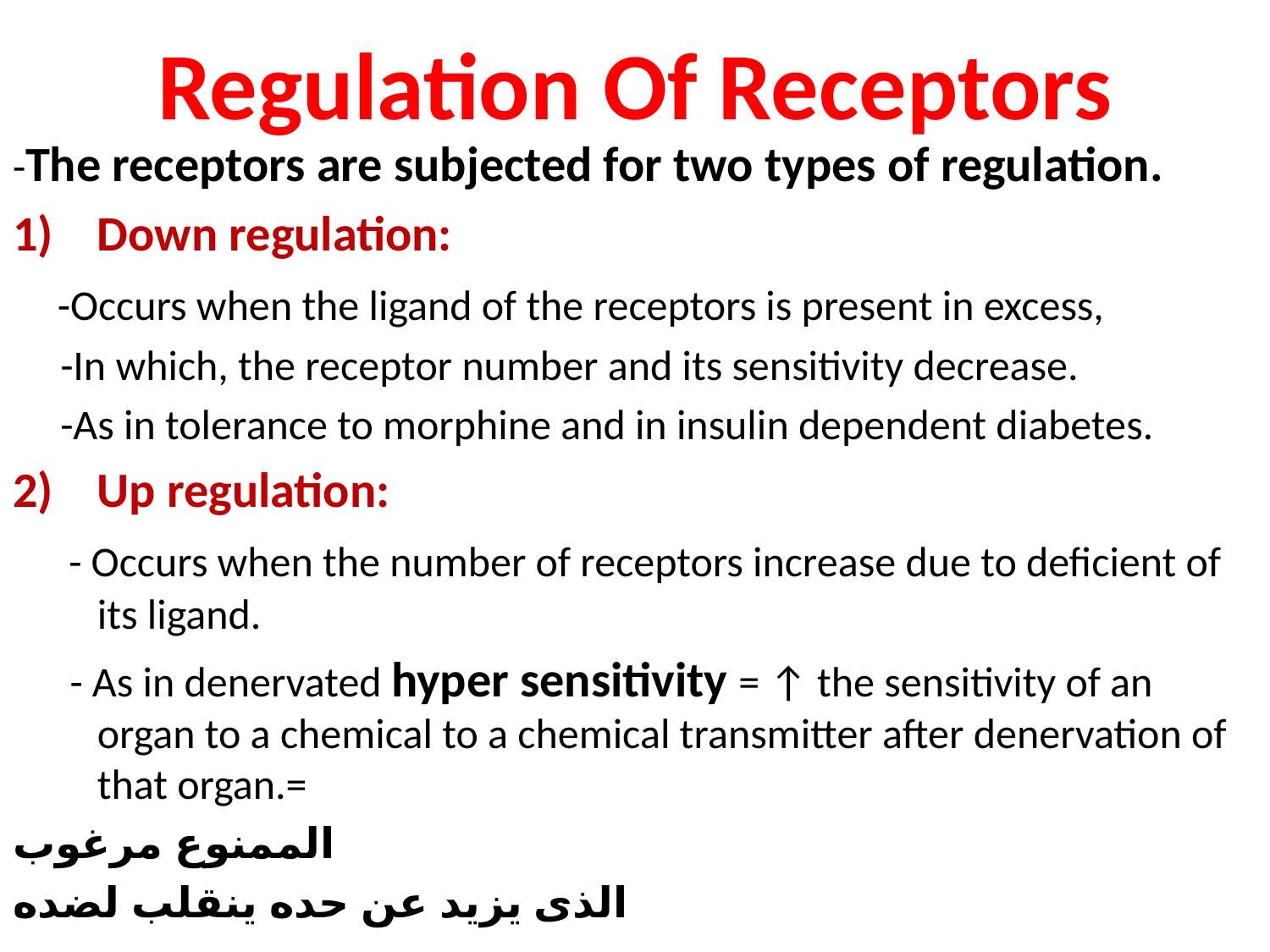

# Regulation Of Receptors
-The receptors are subjected for two types of regulation.
Down regulation:
    -Occurs when the ligand of the receptors is present in excess,
     -In which, the receptor number and its sensitivity decrease.
     -As in tolerance to morphine and in insulin dependent diabetes.
Up regulation:
     - Occurs when the number of receptors increase due to deficient of its ligand.
      - As in denervated hyper sensitivity = ↑ the sensitivity of an organ to a chemical to a chemical transmitter after denervation of that organ.=
الممنوع مرغوب
الذى يزيد عن حده ينقلب لضده